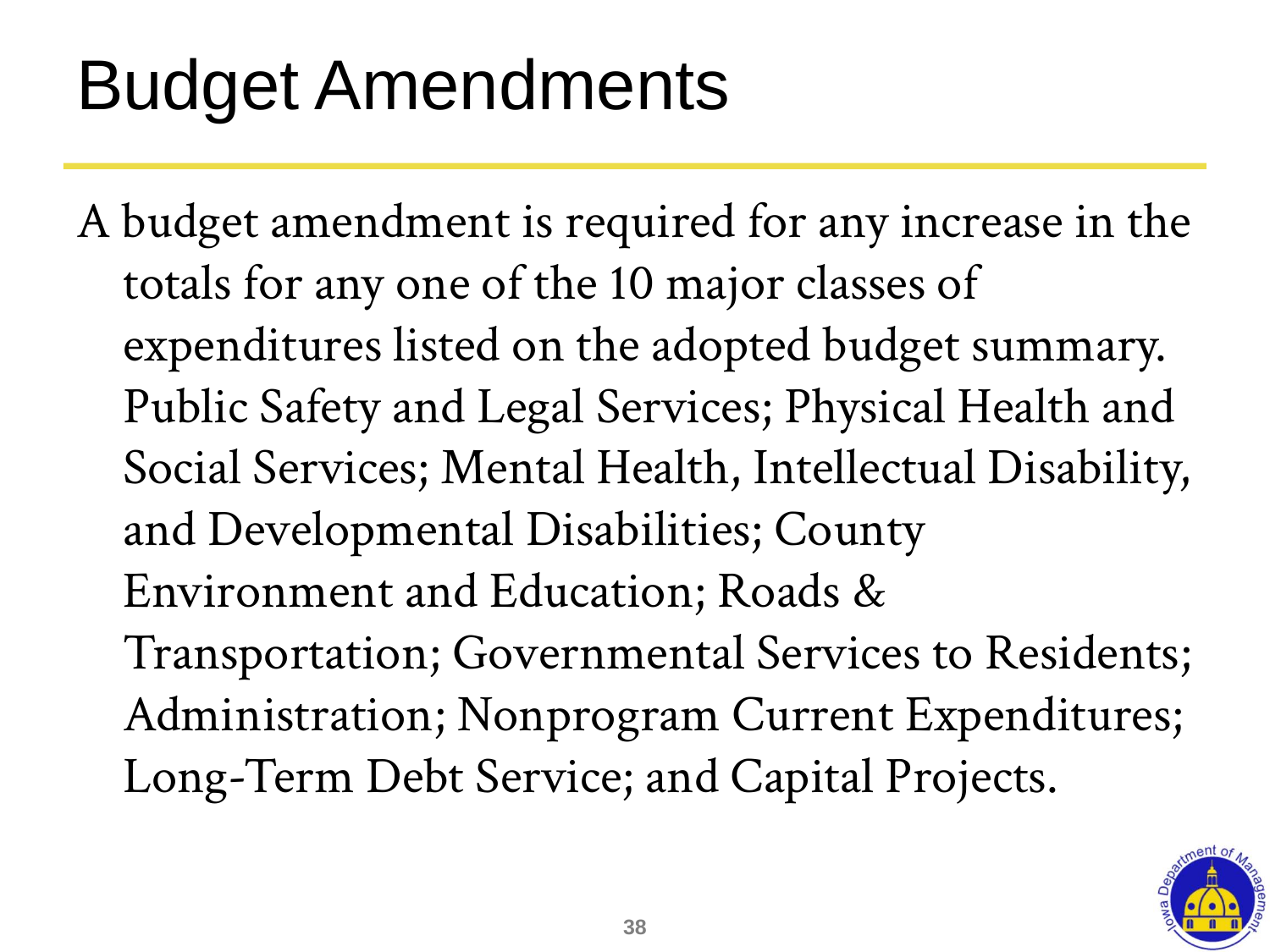

# Budget Amendments
A budget amendment is required for any increase in the totals for any one of the 10 major classes of expenditures listed on the adopted budget summary. Public Safety and Legal Services; Physical Health and Social Services; Mental Health, Intellectual Disability, and Developmental Disabilities; County Environment and Education; Roads & Transportation; Governmental Services to Residents; Administration; Nonprogram Current Expenditures; Long-Term Debt Service; and Capital Projects.

38